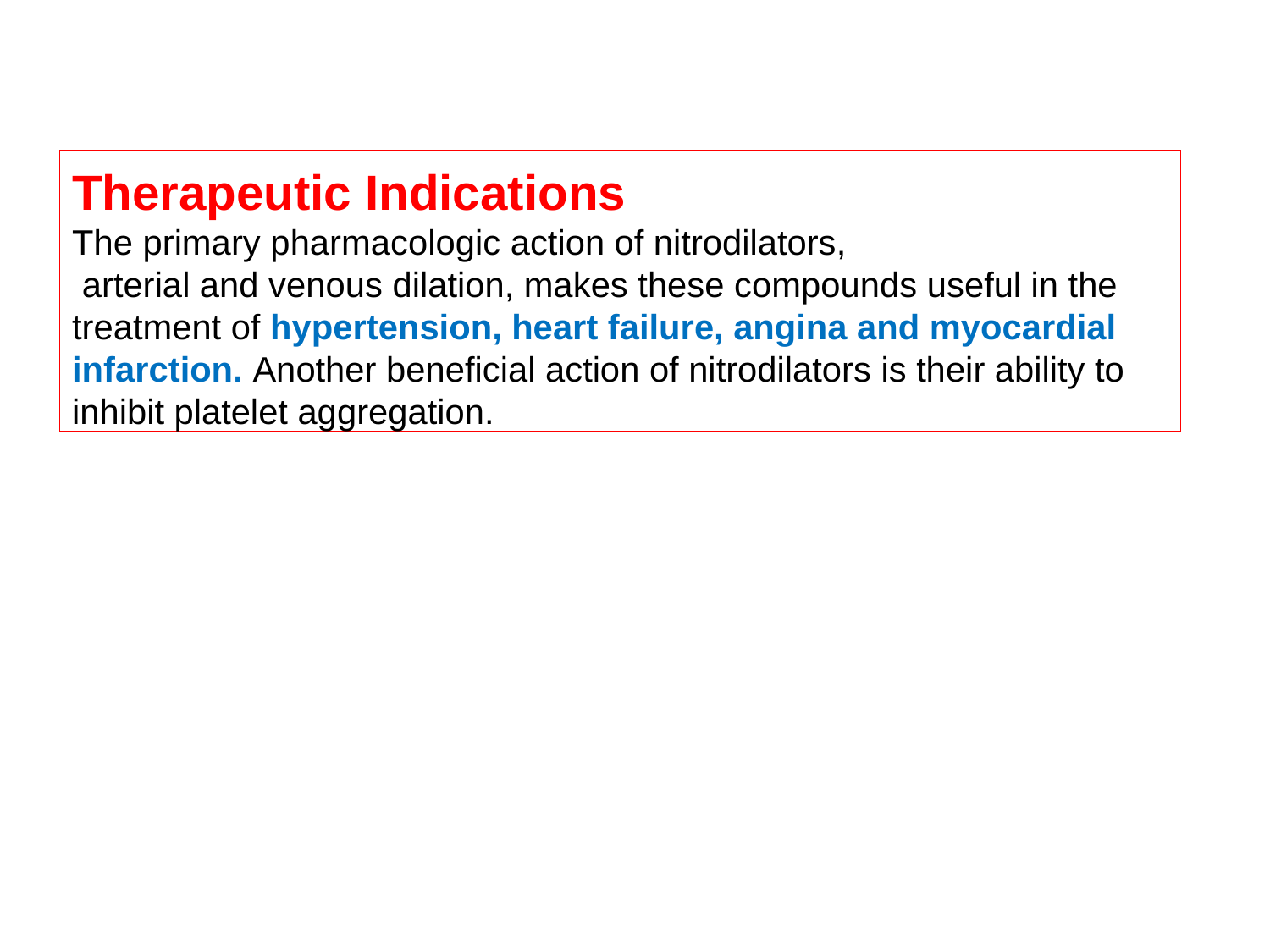

Therapeutic Indications
The primary pharmacologic action of nitrodilators,
 arterial and venous dilation, makes these compounds useful in the treatment of hypertension, heart failure, angina and myocardial infarction. Another beneficial action of nitrodilators is their ability to inhibit platelet aggregation.